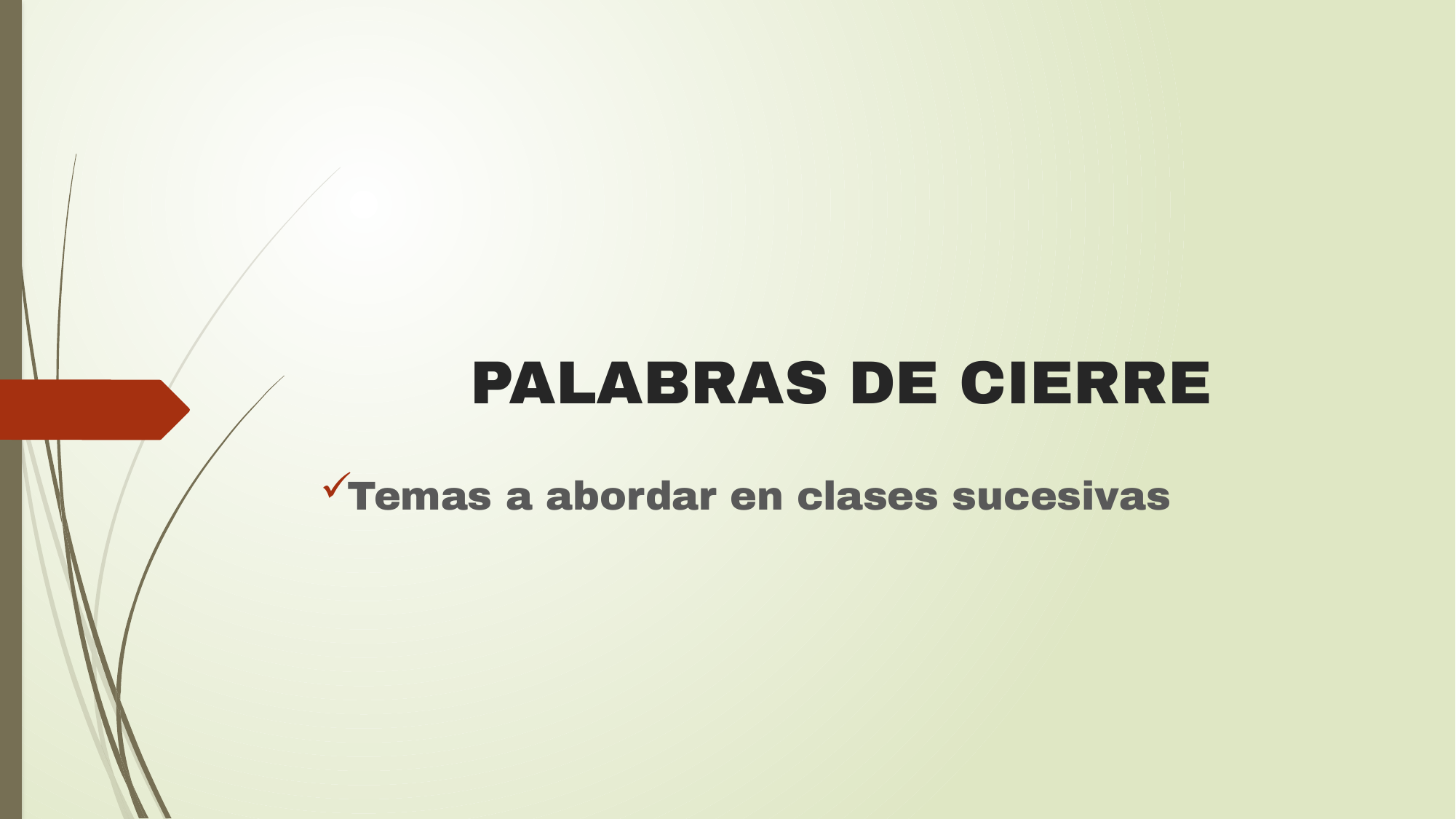

# PALABRAS DE CIERRE

Temas a abordar en clases sucesivas